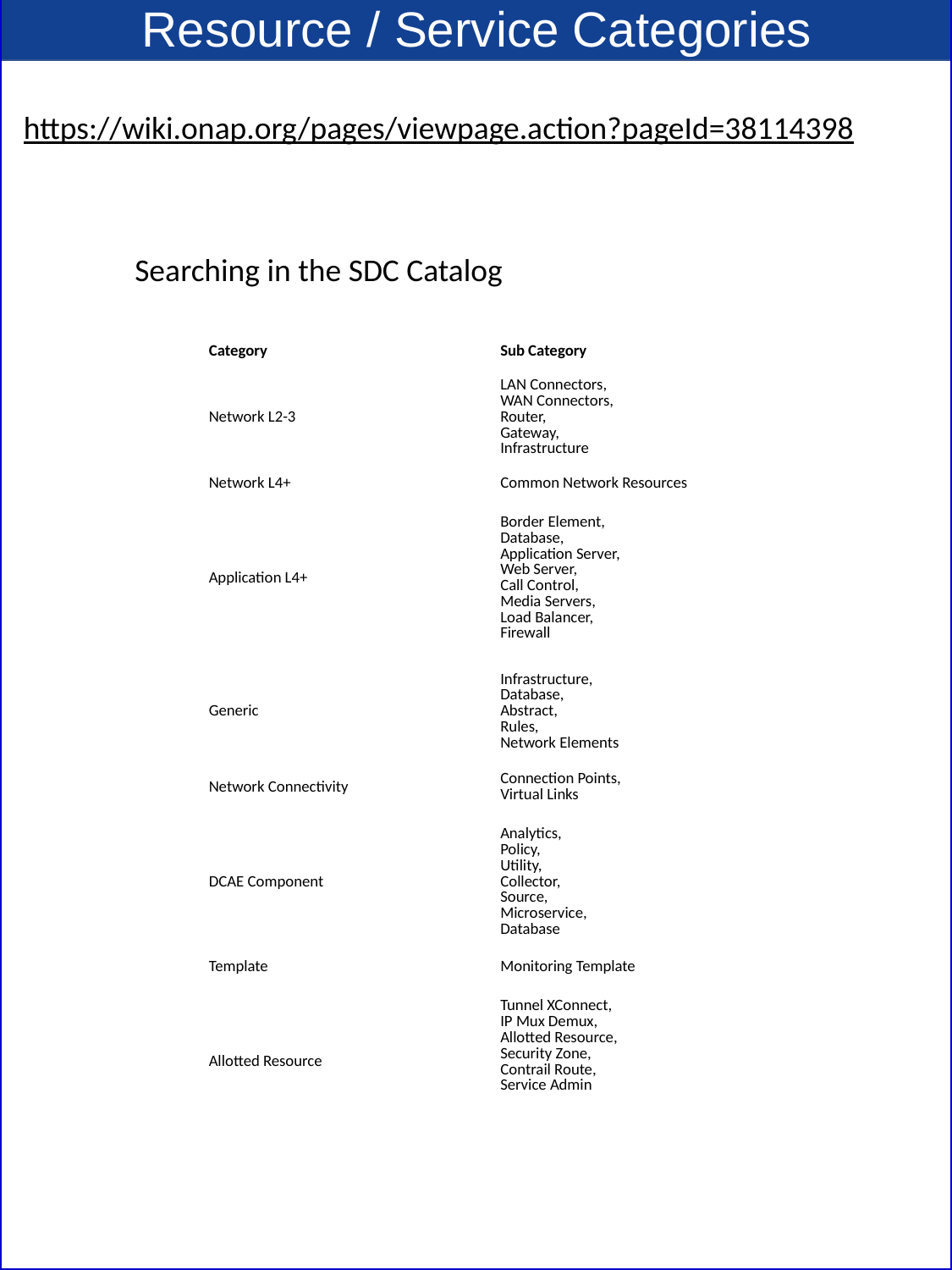

Resource / Service Categories
https://wiki.onap.org/pages/viewpage.action?pageId=38114398
Searching in the SDC Catalog
| Category | Sub Category |
| --- | --- |
| Network L2-3 | LAN Connectors, WAN Connectors, Router, Gateway, Infrastructure |
| Network L4+ | Common Network Resources |
| Application L4+ | Border Element, Database, Application Server, Web Server, Call Control, Media Servers, Load Balancer, Firewall |
| Generic | Infrastructure, Database, Abstract, Rules, Network Elements |
| Network Connectivity | Connection Points, Virtual Links |
| DCAE Component | Analytics, Policy, Utility, Collector, Source, Microservice, Database |
| Template | Monitoring Template |
| Allotted Resource | Tunnel XConnect, IP Mux Demux, Allotted Resource, Security Zone, Contrail Route, Service Admin |